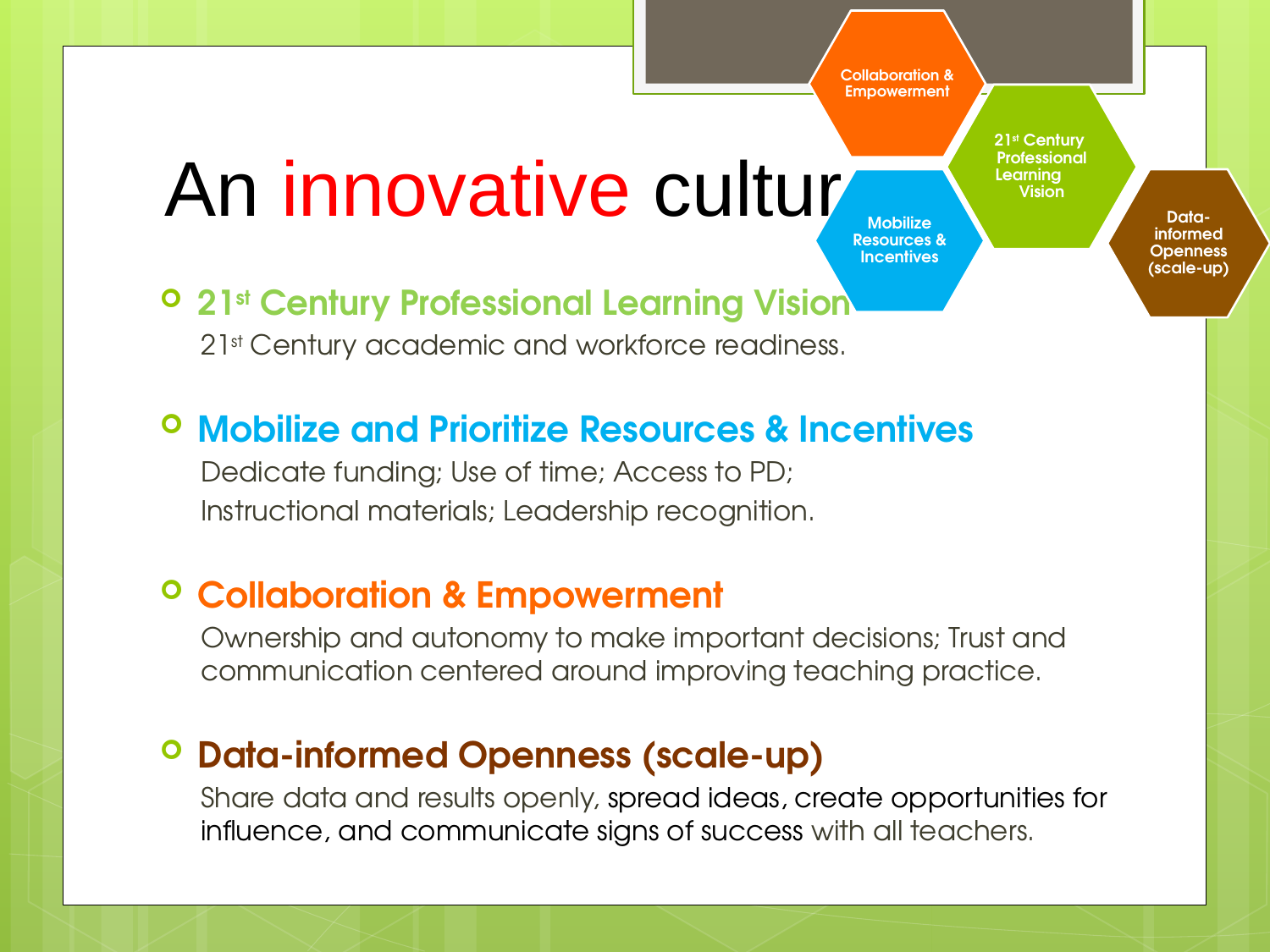

21st Century  Professional Learning       Vision
Data-informed Openness (scale-up)
Mobilize Resources & Incentives
Collaboration & Empowerment
# An innovative culture
21st Century Professional Learning Vision
21st Century academic and workforce readiness.

Mobilize and Prioritize Resources & Incentives
Dedicate funding; Use of time; Access to PD;
Instructional materials; Leadership recognition.

Collaboration & Empowerment
Ownership and autonomy to make important decisions; Trust and communication centered around improving teaching practice.

Data-informed Openness (scale-up)
Share data and results openly, spread ideas, create opportunities for influence, and communicate signs of success with all teachers.